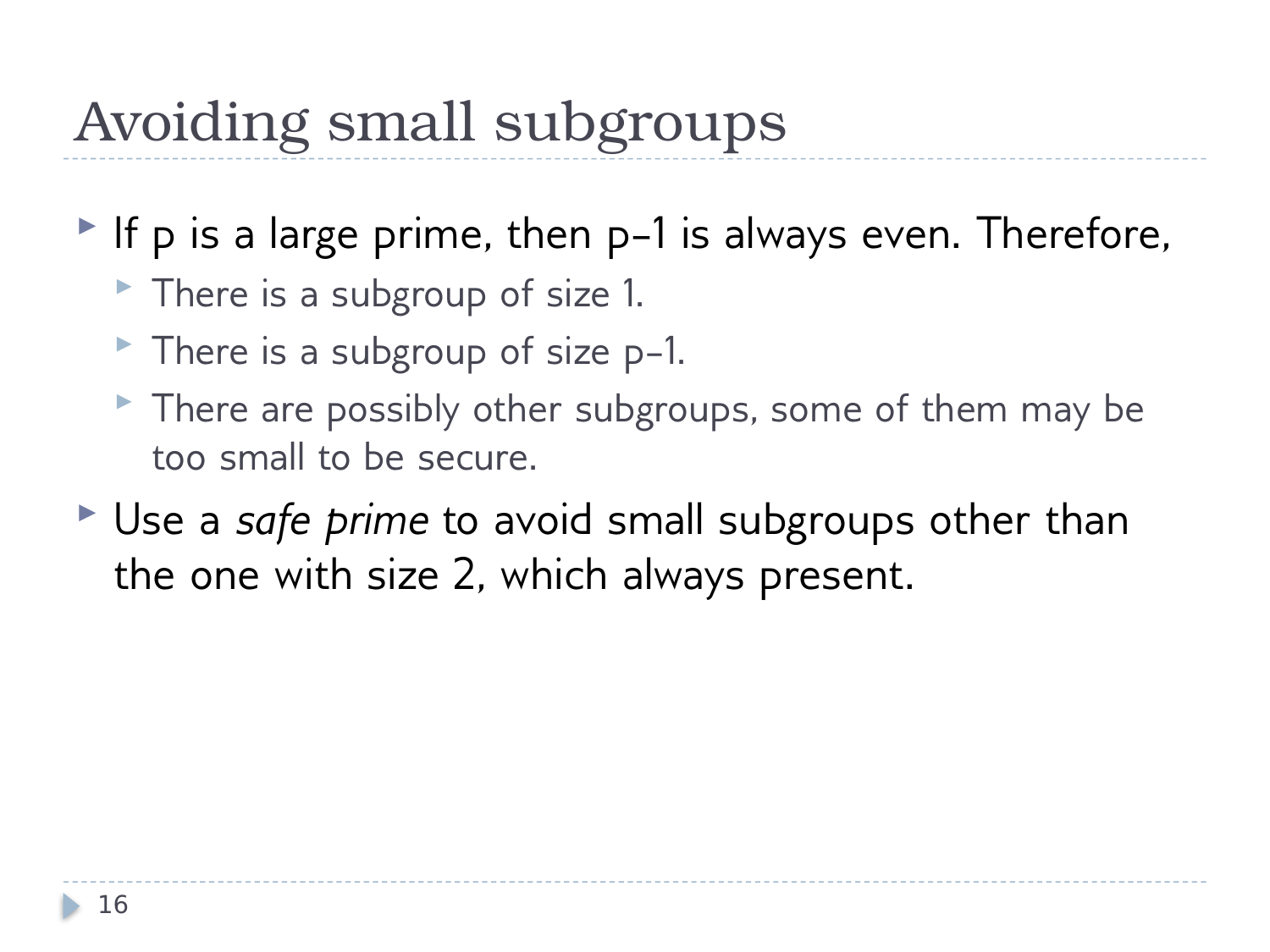

# Avoiding small subgroups
If p is a large prime, then p–1 is always even. Therefore,
There is a subgroup of size 1.
There is a subgroup of size p–1.
There are possibly other subgroups, some of them may be too small to be secure.
Use a safe prime to avoid small subgroups other than the one with size 2, which always present.

16